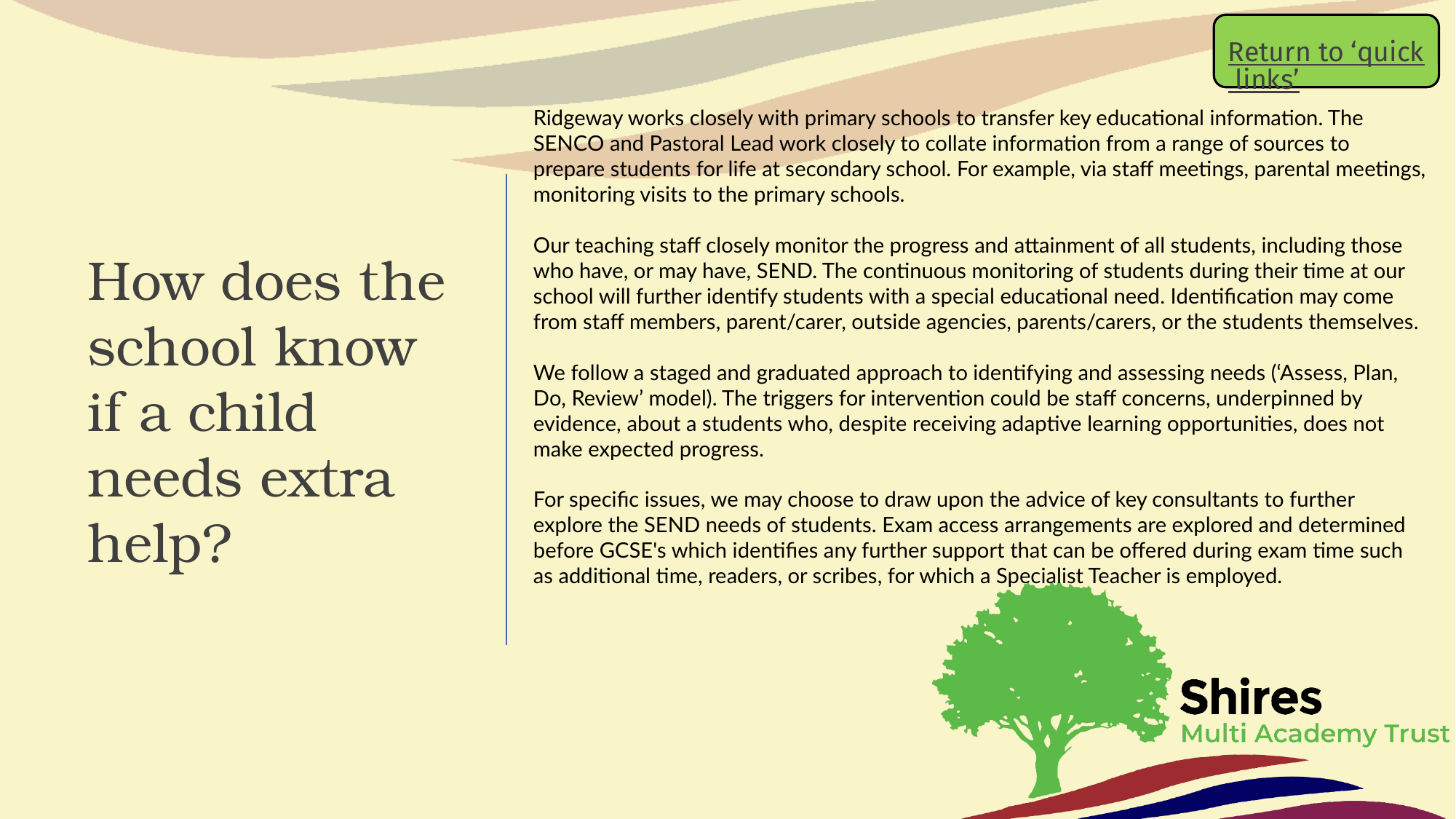

Return to ‘quick links’
# How does the school know if a child needs extra help?

Ridgeway works closely with primary schools to transfer key educational information. The SENCO and Pastoral Lead work closely to collate information from a range of sources to prepare students for life at secondary school. For example, via staff meetings, parental meetings, monitoring visits to the primary schools.

Our teaching staff closely monitor the progress and attainment of all students, including those who have, or may have, SEND. The continuous monitoring of students during their time at our school will further identify students with a special educational need. Identification may come from staff members, parent/carer, outside agencies, parents/carers, or the students themselves.

We follow a staged and graduated approach to identifying and assessing needs (‘Assess, Plan, Do, Review’ model). The triggers for intervention could be staff concerns, underpinned by evidence, about a students who, despite receiving adaptive learning opportunities, does not make expected progress.

For specific issues, we may choose to draw upon the advice of key consultants to further explore the SEND needs of students. Exam access arrangements are explored and determined before GCSE's which identifies any further support that can be offered during exam time such as additional time, readers, or scribes, for which a Specialist Teacher is employed.